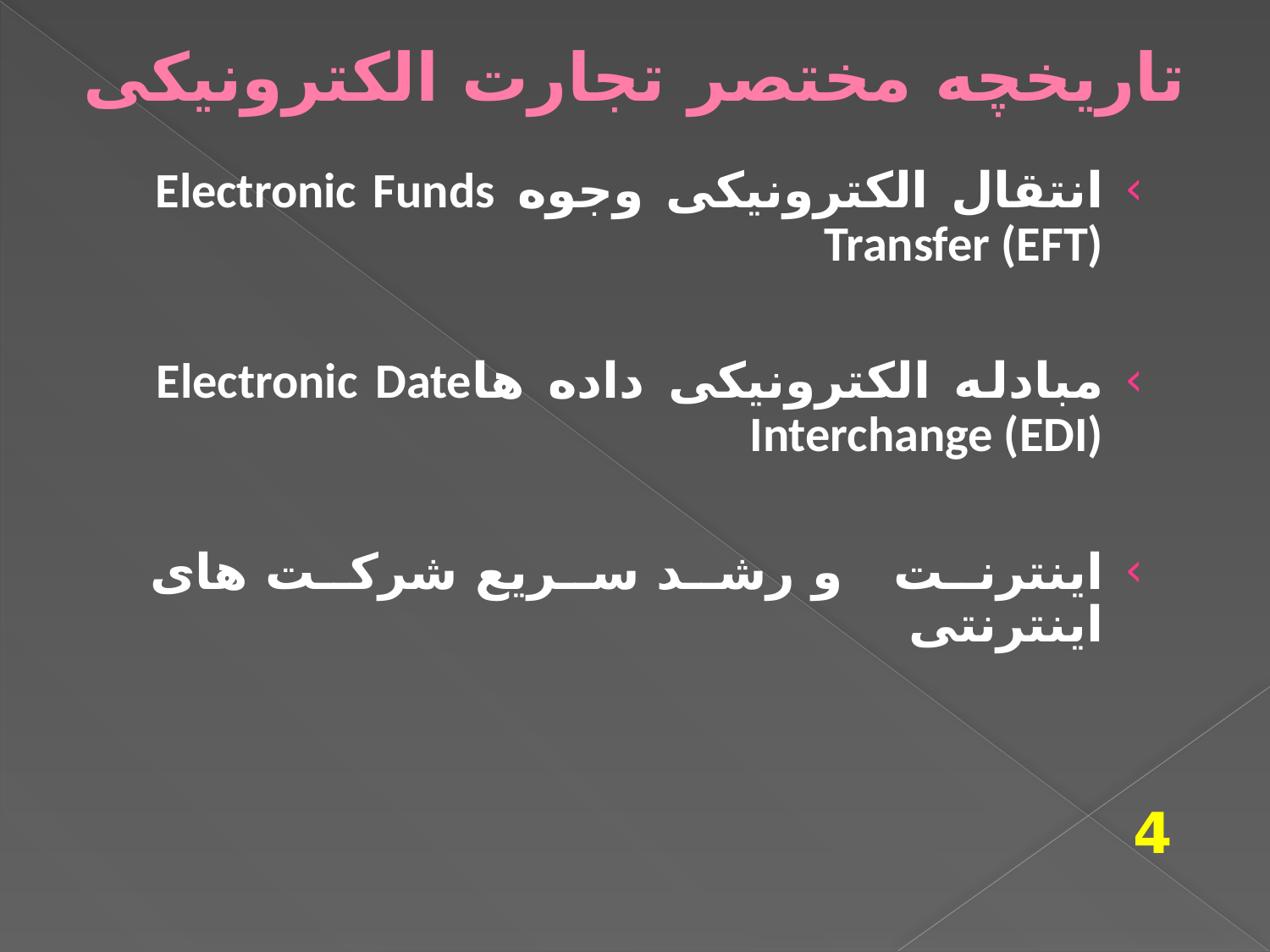

# تاریخچه مختصر تجارت الکترونیکی
انتقال الکترونیکی وجوه Electronic Funds Transfer (EFT)

مبادله الکترونیکی داده هاElectronic Date Interchange (EDI)

اینترنت و رشد سریع شرکت های اینترنتی

4